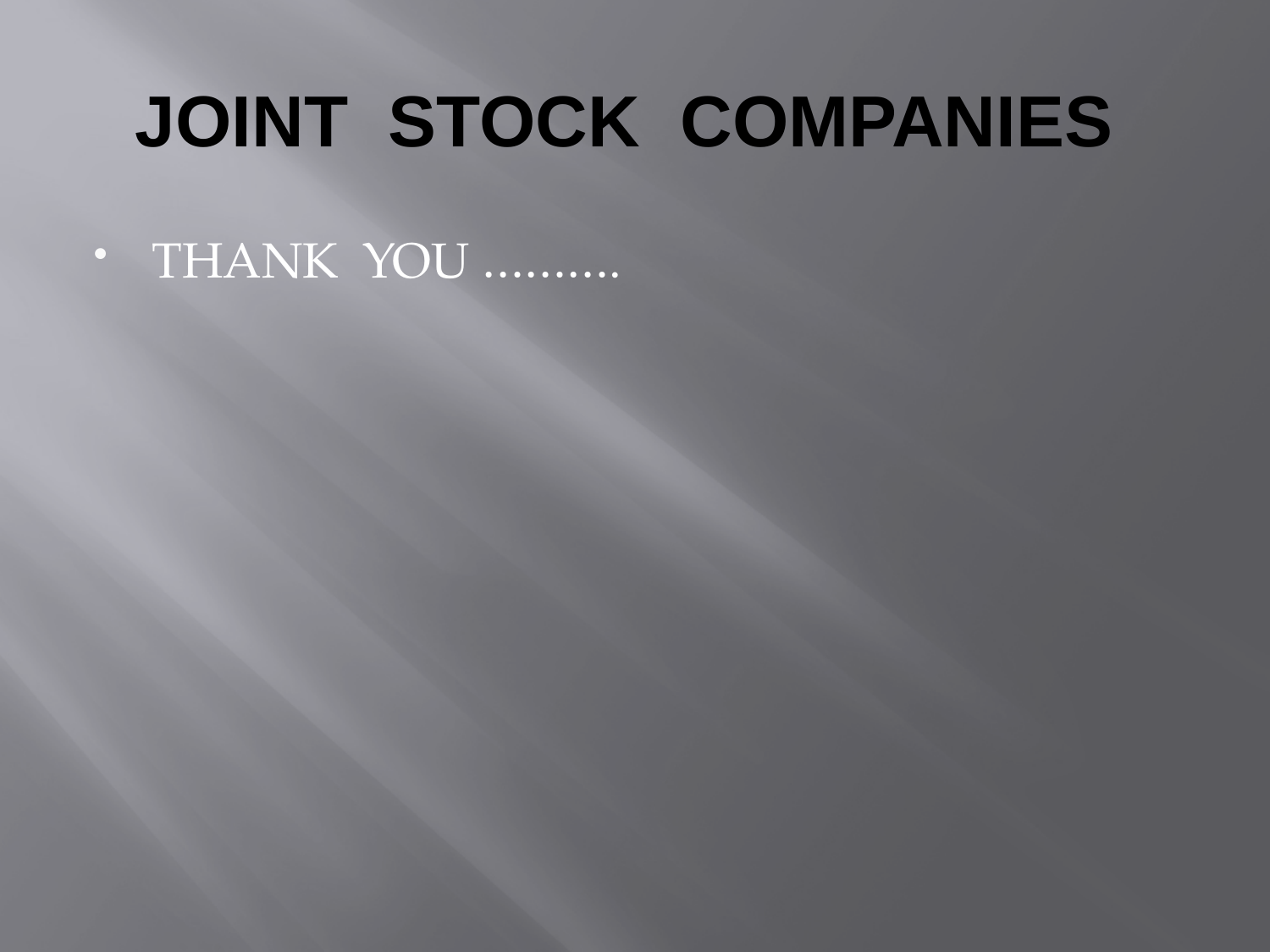

# JOINT  STOCK  COMPANIES
THANK  YOU ……….